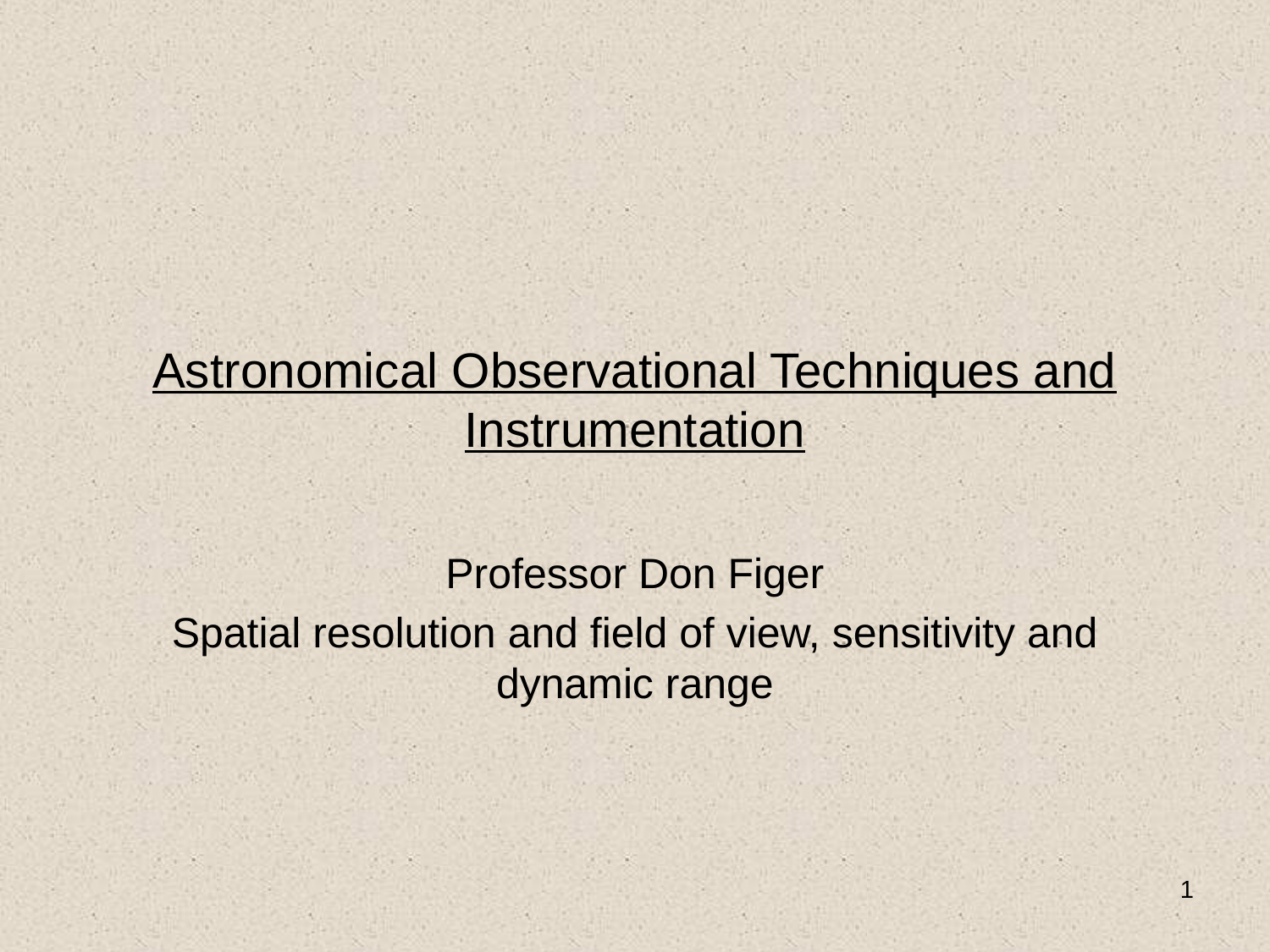

# Astronomical Observational Techniques and Instrumentation
Professor Don Figer
Spatial resolution and field of view, sensitivity and dynamic range
1